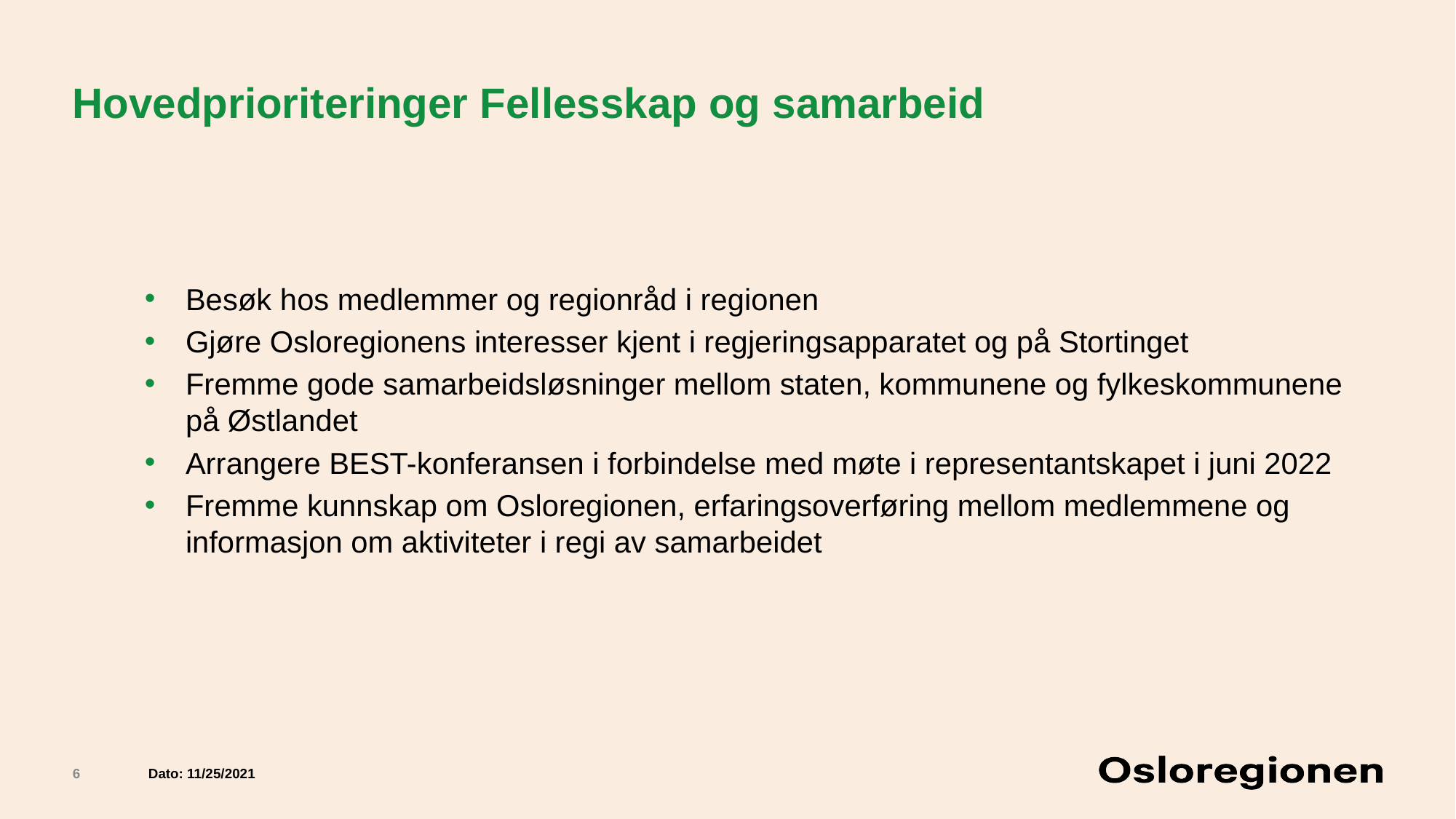

# Hovedprioriteringer Fellesskap og samarbeid
Besøk hos medlemmer og regionråd i regionen
Gjøre Osloregionens interesser kjent i regjeringsapparatet og på Stortinget
Fremme gode samarbeidsløsninger mellom staten, kommunene og fylkeskommunene på Østlandet
Arrangere BEST-konferansen i forbindelse med møte i representantskapet i juni 2022
Fremme kunnskap om Osloregionen, erfaringsoverføring mellom medlemmene og informasjon om aktiviteter i regi av samarbeidet

6